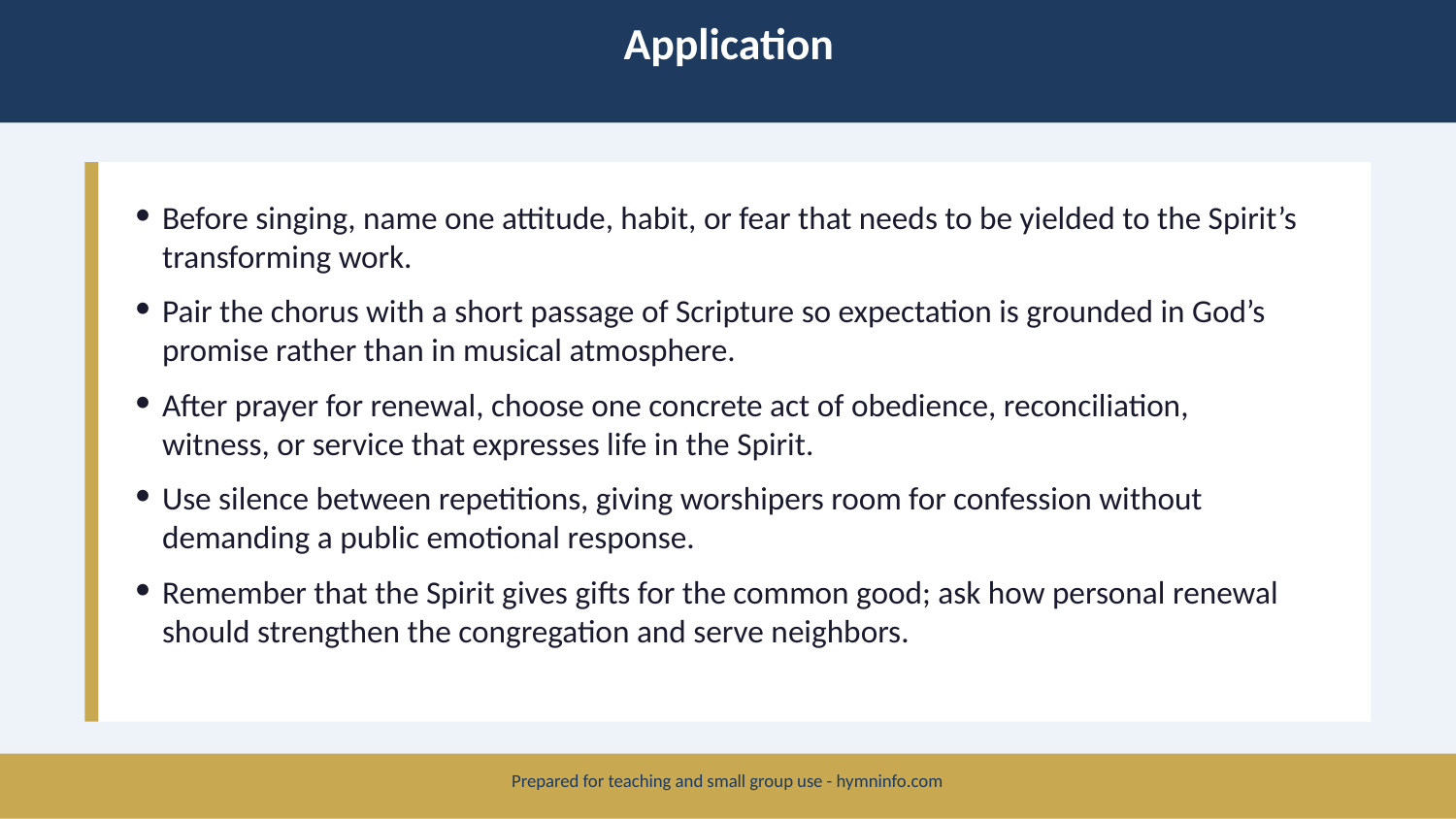

Application

Before singing, name one attitude, habit, or fear that needs to be yielded to the Spirit’s transforming work.
Pair the chorus with a short passage of Scripture so expectation is grounded in God’s promise rather than in musical atmosphere.
After prayer for renewal, choose one concrete act of obedience, reconciliation, witness, or service that expresses life in the Spirit.
Use silence between repetitions, giving worshipers room for confession without demanding a public emotional response.
Remember that the Spirit gives gifts for the common good; ask how personal renewal should strengthen the congregation and serve neighbors.

Prepared for teaching and small group use - hymninfo.com